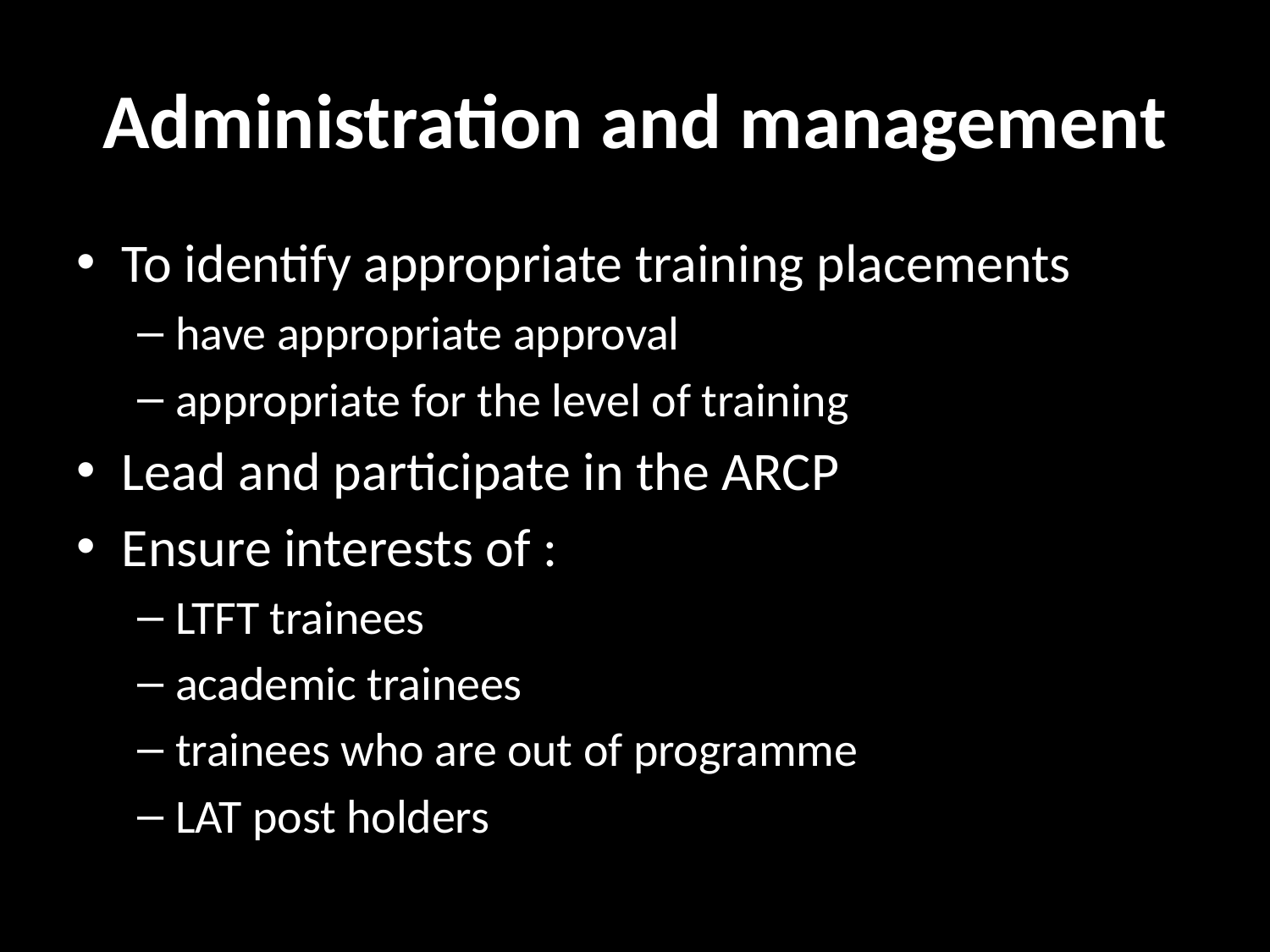

# Administration and management
To identify appropriate training placements
have appropriate approval
appropriate for the level of training
Lead and participate in the ARCP
Ensure interests of :
LTFT trainees
academic trainees
trainees who are out of programme
LAT post holders